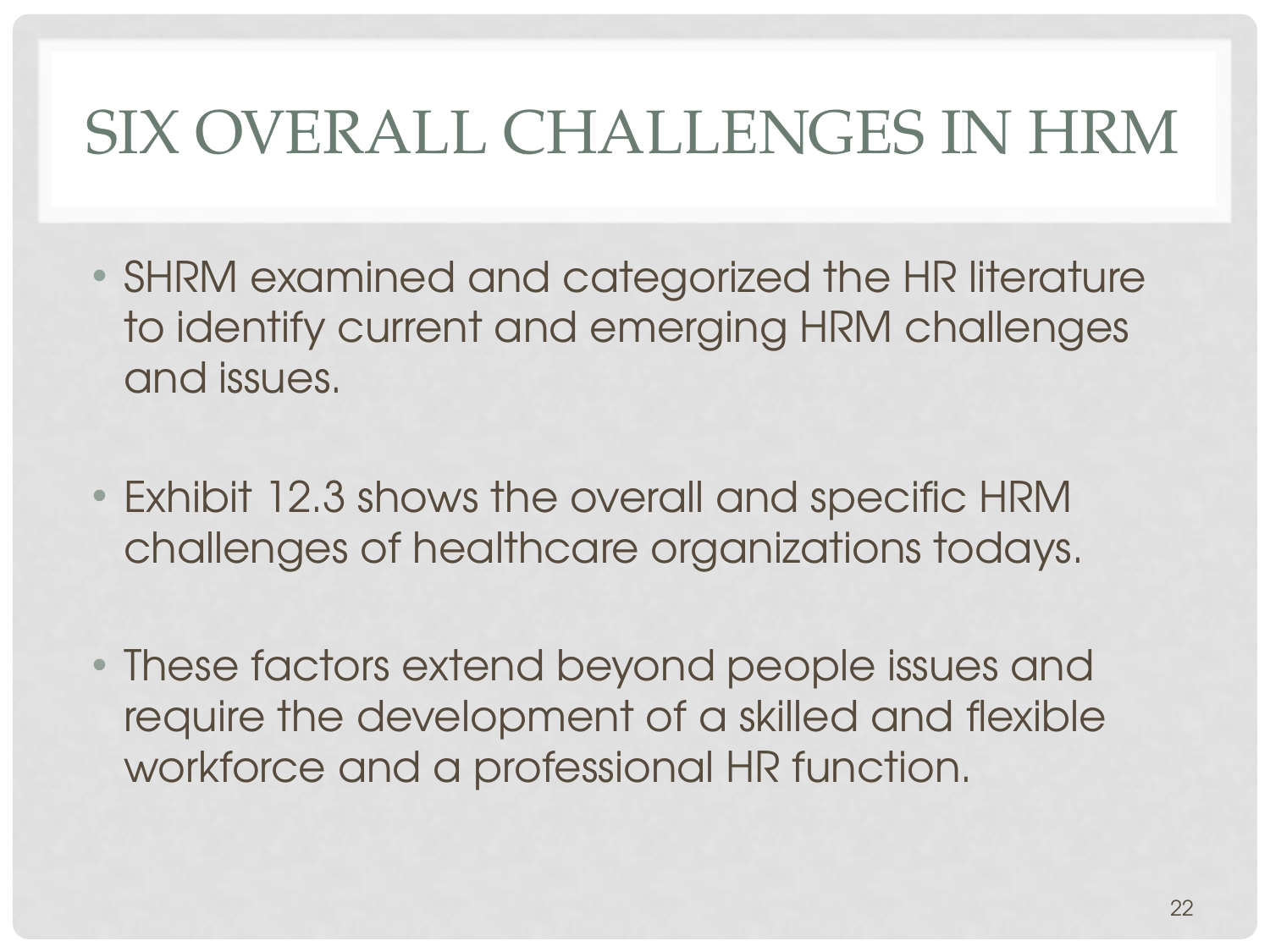

# Six overall challenges in HRM
SHRM examined and categorized the HR literature to identify current and emerging HRM challenges and issues.

Exhibit 12.3 shows the overall and specific HRM challenges of healthcare organizations todays.

These factors extend beyond people issues and require the development of a skilled and flexible workforce and a professional HR function.
22